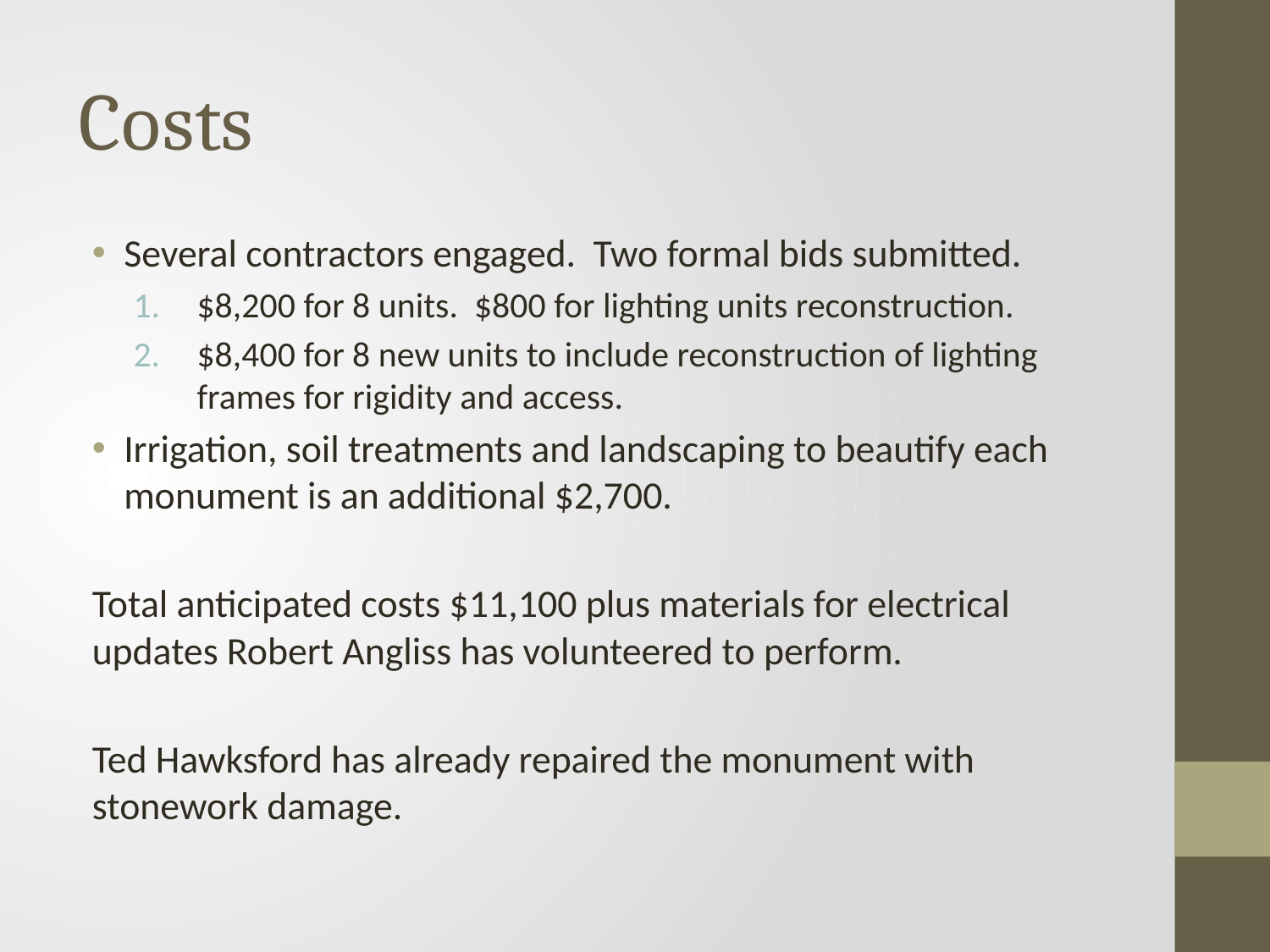

# Costs
Several contractors engaged.  Two formal bids submitted.
$8,200 for 8 units.  $800 for lighting units reconstruction.
$8,400 for 8 new units to include reconstruction of lighting frames for rigidity and access.
Irrigation, soil treatments and landscaping to beautify each monument is an additional $2,700.

Total anticipated costs $11,100 plus materials for electrical updates Robert Angliss has volunteered to perform.

Ted Hawksford has already repaired the monument with stonework damage.